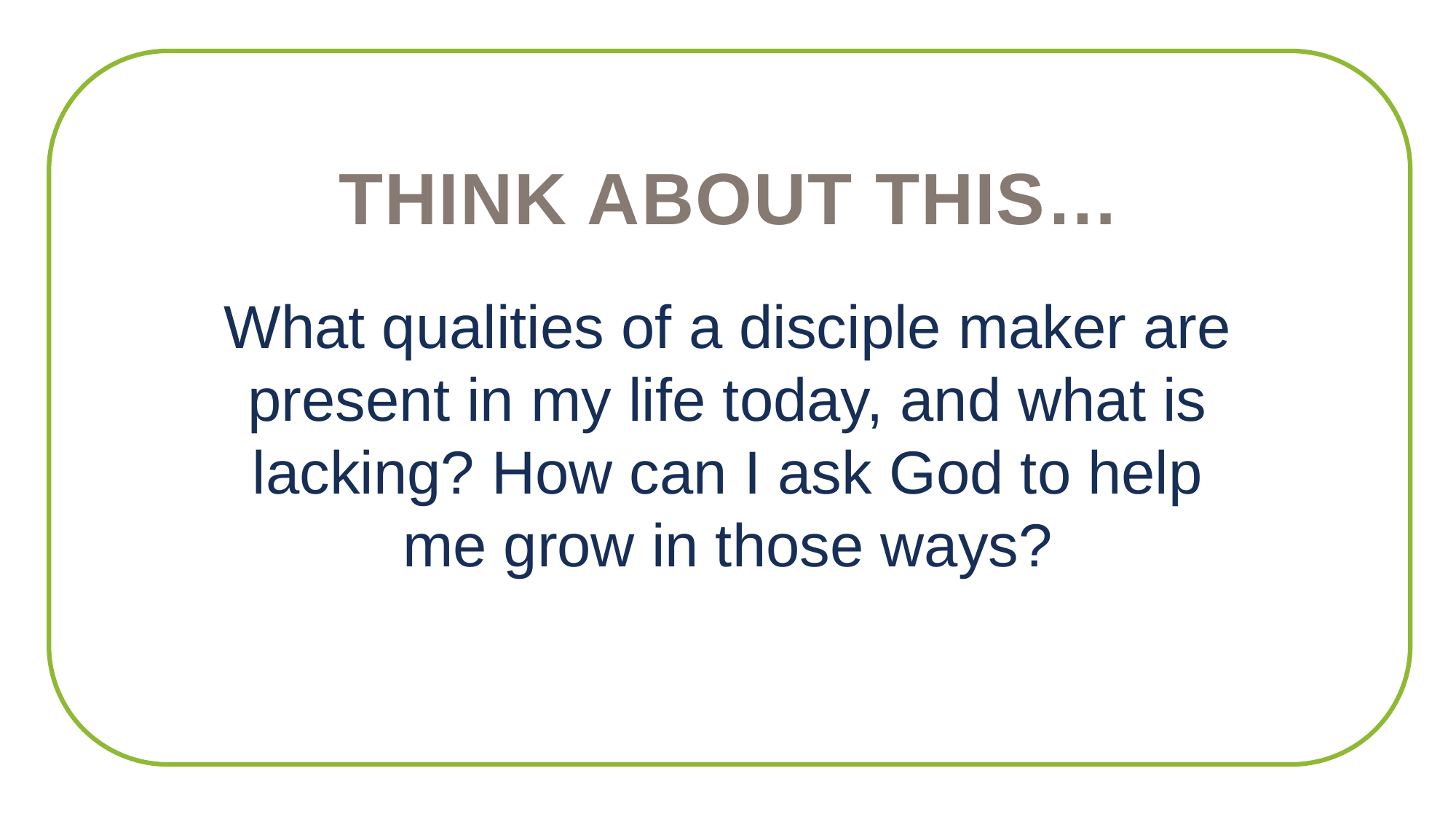

THINK ABOUT THIS…

What qualities of a disciple maker are present in my life today, and what is lacking? How can I ask God to help me grow in those ways?